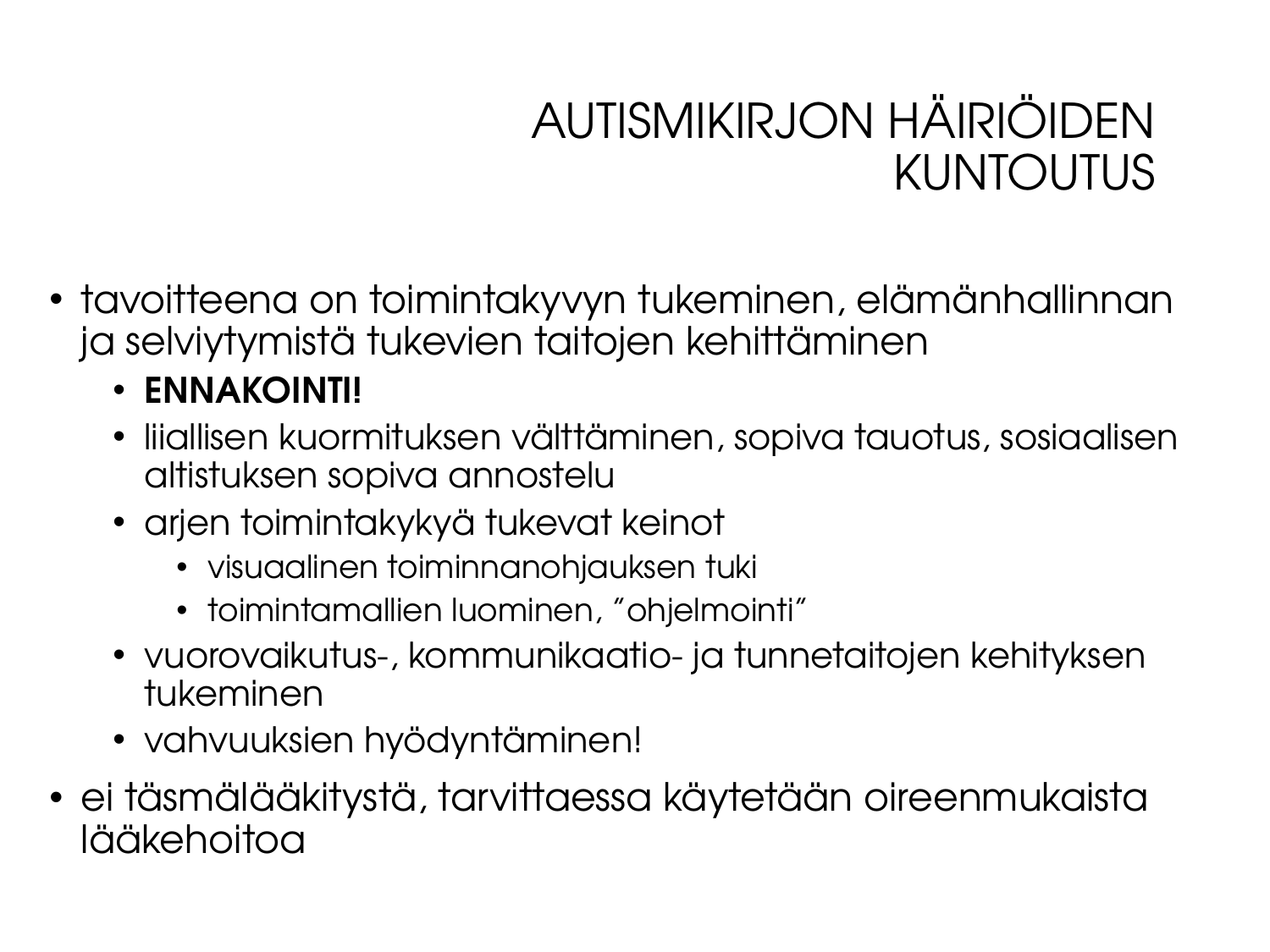

# autismikirjon häiriöiden kuntoutus
tavoitteena on toimintakyvyn tukeminen, elämänhallinnan ja selviytymistä tukevien taitojen kehittäminen
ENNAKOINTI!
liiallisen kuormituksen välttäminen, sopiva tauotus, sosiaalisen altistuksen sopiva annostelu
arjen toimintakykyä tukevat keinot
visuaalinen toiminnanohjauksen tuki
toimintamallien luominen, ”ohjelmointi”
vuorovaikutus-, kommunikaatio- ja tunnetaitojen kehityksen tukeminen
vahvuuksien hyödyntäminen!
ei täsmälääkitystä, tarvittaessa käytetään oireenmukaista lääkehoitoa